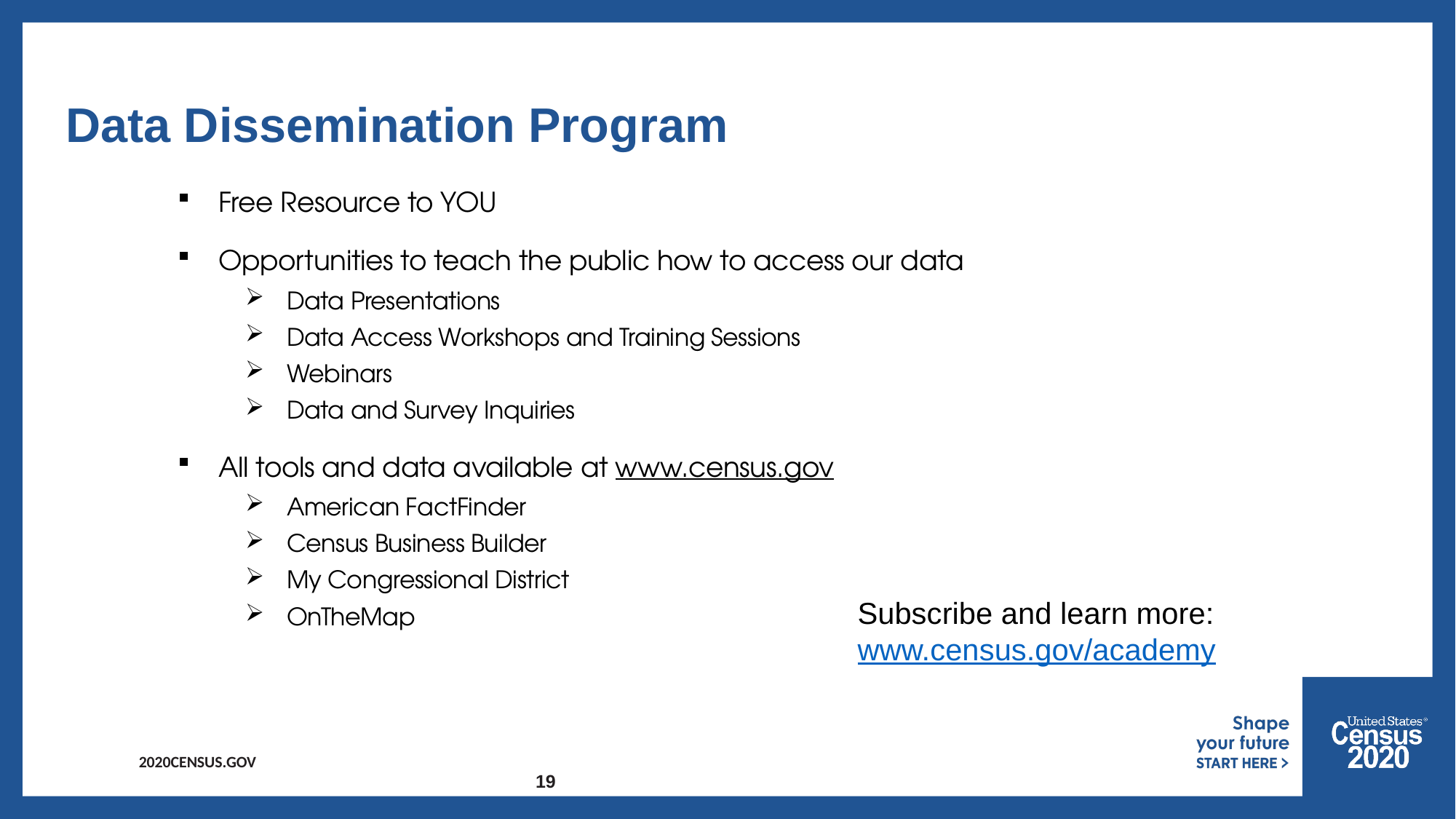

# Data Dissemination Program
Free Resource to YOU
Opportunities to teach the public how to access our data
Data Presentations
Data Access Workshops and Training Sessions
Webinars
Data and Survey Inquiries
All tools and data available at www.census.gov
American FactFinder
Census Business Builder
My Congressional District
OnTheMap

Subscribe and learn more:
www.census.gov/academy
19